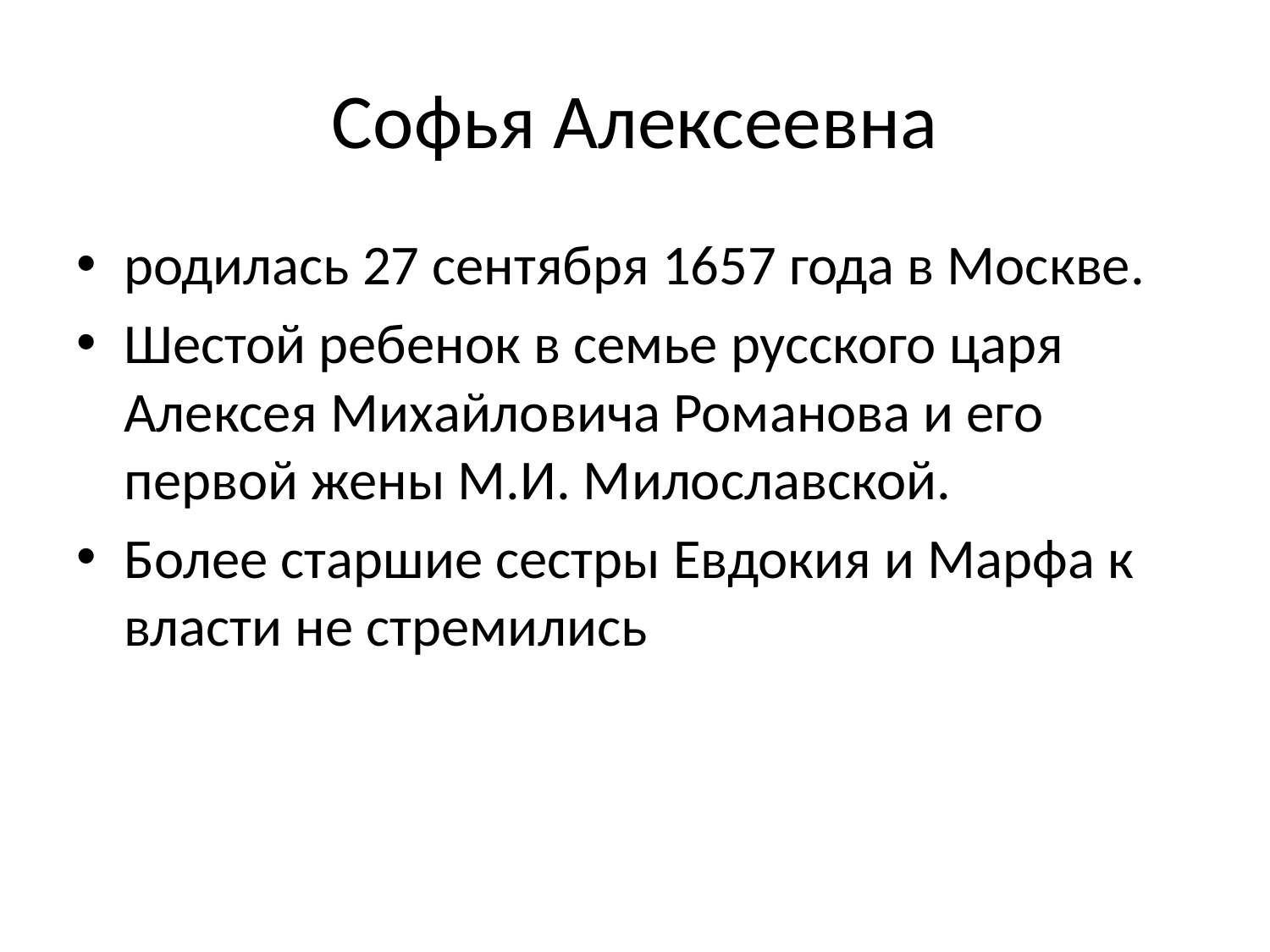

# Софья Алексеевна
родилась 27 сентября 1657 года в Москве.
Шестой ребенок в семье русского царя Алексея Михайловича Романова и его первой жены М.И. Милославской.
Более старшие сестры Евдокия и Марфа к власти не стремились